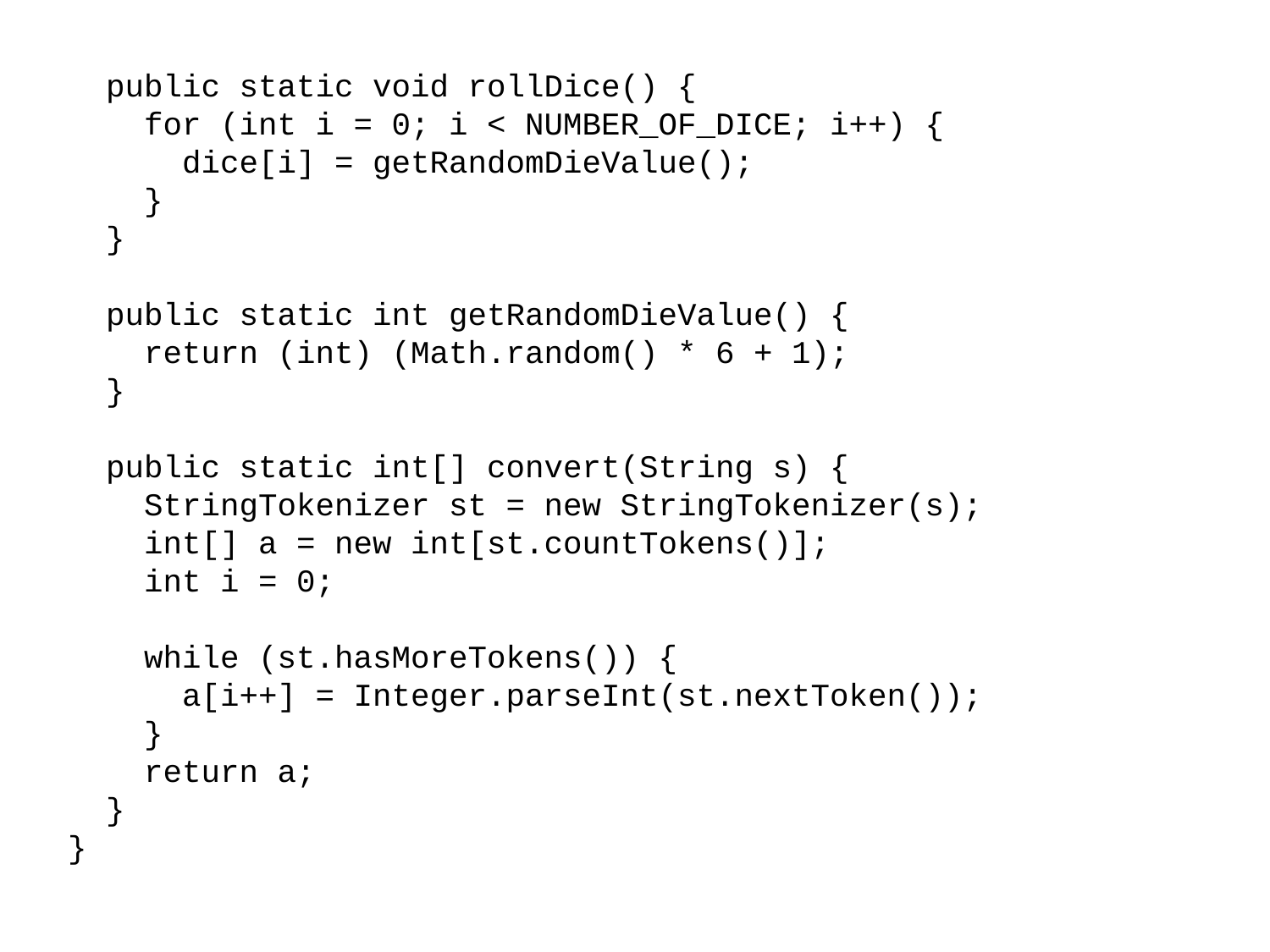

public static void rollDice() {
    for (int i = 0; i < NUMBER_OF_DICE; i++) {
      dice[i] = getRandomDieValue();
    }
  }

  public static int getRandomDieValue() {
    return (int) (Math.random() * 6 + 1);
  }

  public static int[] convert(String s) {
    StringTokenizer st = new StringTokenizer(s);
    int[] a = new int[st.countTokens()];
    int i = 0;

    while (st.hasMoreTokens()) {
      a[i++] = Integer.parseInt(st.nextToken());
    }
    return a;
  }
}